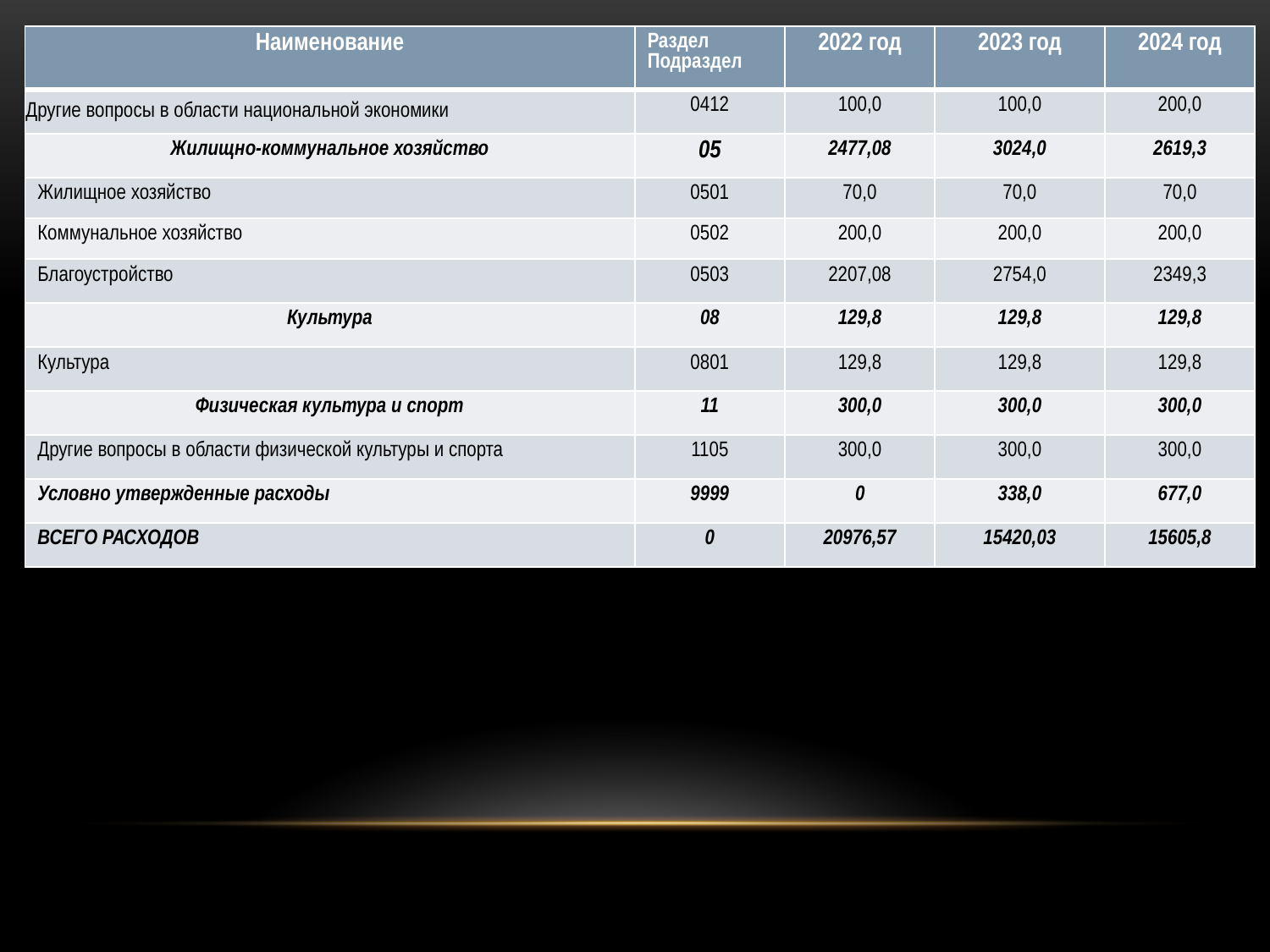

| Наименование | Раздел Подраздел | 2022 год | 2023 год | 2024 год |
| --- | --- | --- | --- | --- |
| Другие вопросы в области национальной экономики | 0412 | 100,0 | 100,0 | 200,0 |
| Жилищно-коммунальное хозяйство | 05 | 2477,08 | 3024,0 | 2619,3 |
| Жилищное хозяйство | 0501 | 70,0 | 70,0 | 70,0 |
| Коммунальное хозяйство | 0502 | 200,0 | 200,0 | 200,0 |
| Благоустройство | 0503 | 2207,08 | 2754,0 | 2349,3 |
| Культура | 08 | 129,8 | 129,8 | 129,8 |
| Культура | 0801 | 129,8 | 129,8 | 129,8 |
| Физическая культура и спорт | 11 | 300,0 | 300,0 | 300,0 |
| Другие вопросы в области физической культуры и спорта | 1105 | 300,0 | 300,0 | 300,0 |
| Условно утвержденные расходы | 9999 | 0 | 338,0 | 677,0 |
| ВСЕГО РАСХОДОВ | 0 | 20976,57 | 15420,03 | 15605,8 |